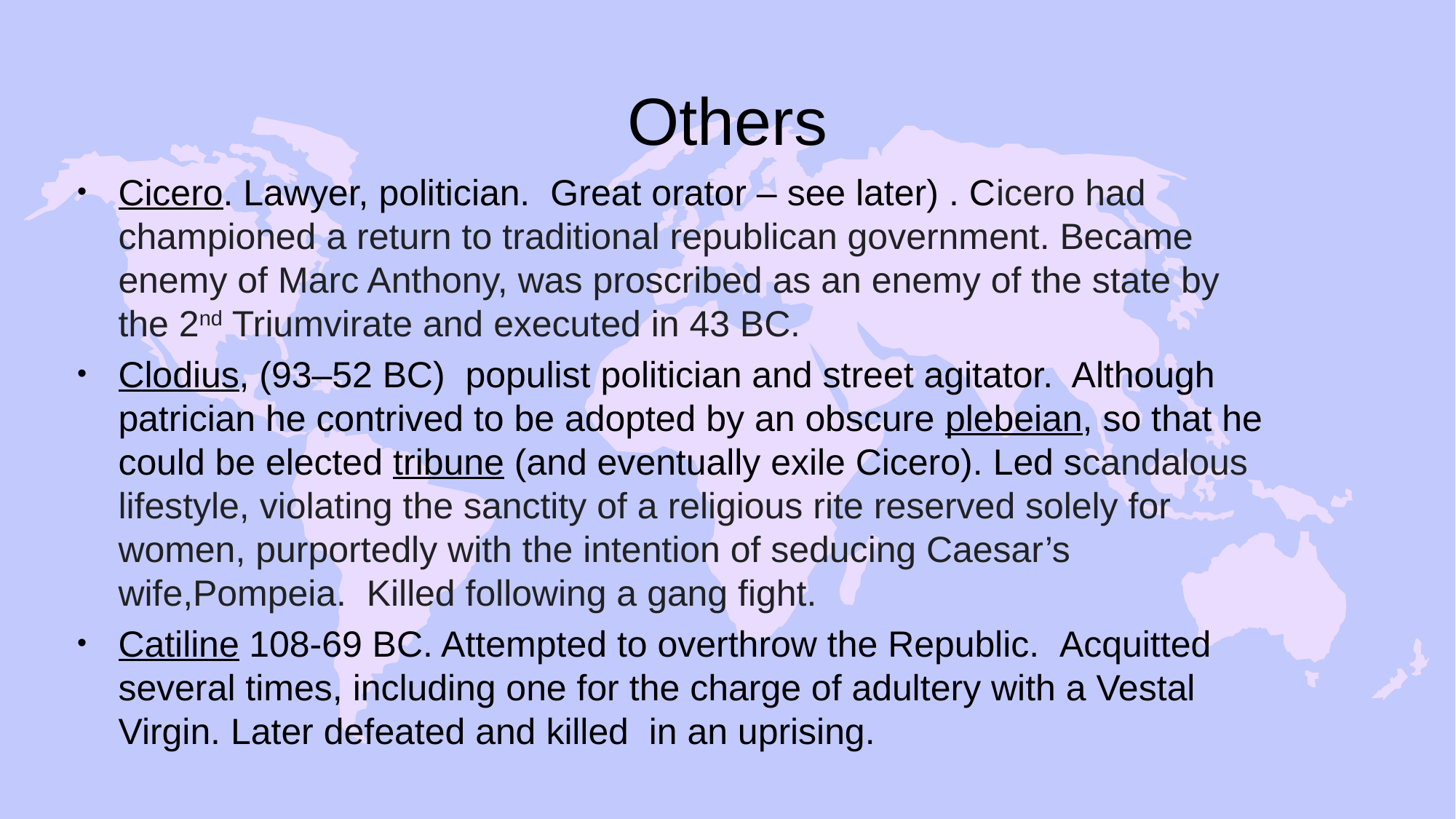

# Others
Cicero. Lawyer, politician.  Great orator – see later) . Cicero had championed a return to traditional republican government. Became enemy of Marc Anthony, was proscribed as an enemy of the state by the 2nd Triumvirate and executed in 43 BC.
Clodius, (93–52 BC)  populist politician and street agitator.  Although patrician he contrived to be adopted by an obscure plebeian, so that he could be elected tribune (and eventually exile Cicero). Led scandalous lifestyle, violating the sanctity of a religious rite reserved solely for women, purportedly with the intention of seducing Caesar’s wife,Pompeia.  Killed following a gang fight.
Catiline 108-69 BC. Attempted to overthrow the Republic.  Acquitted several times, including one for the charge of adultery with a Vestal Virgin. Later defeated and killed  in an uprising.